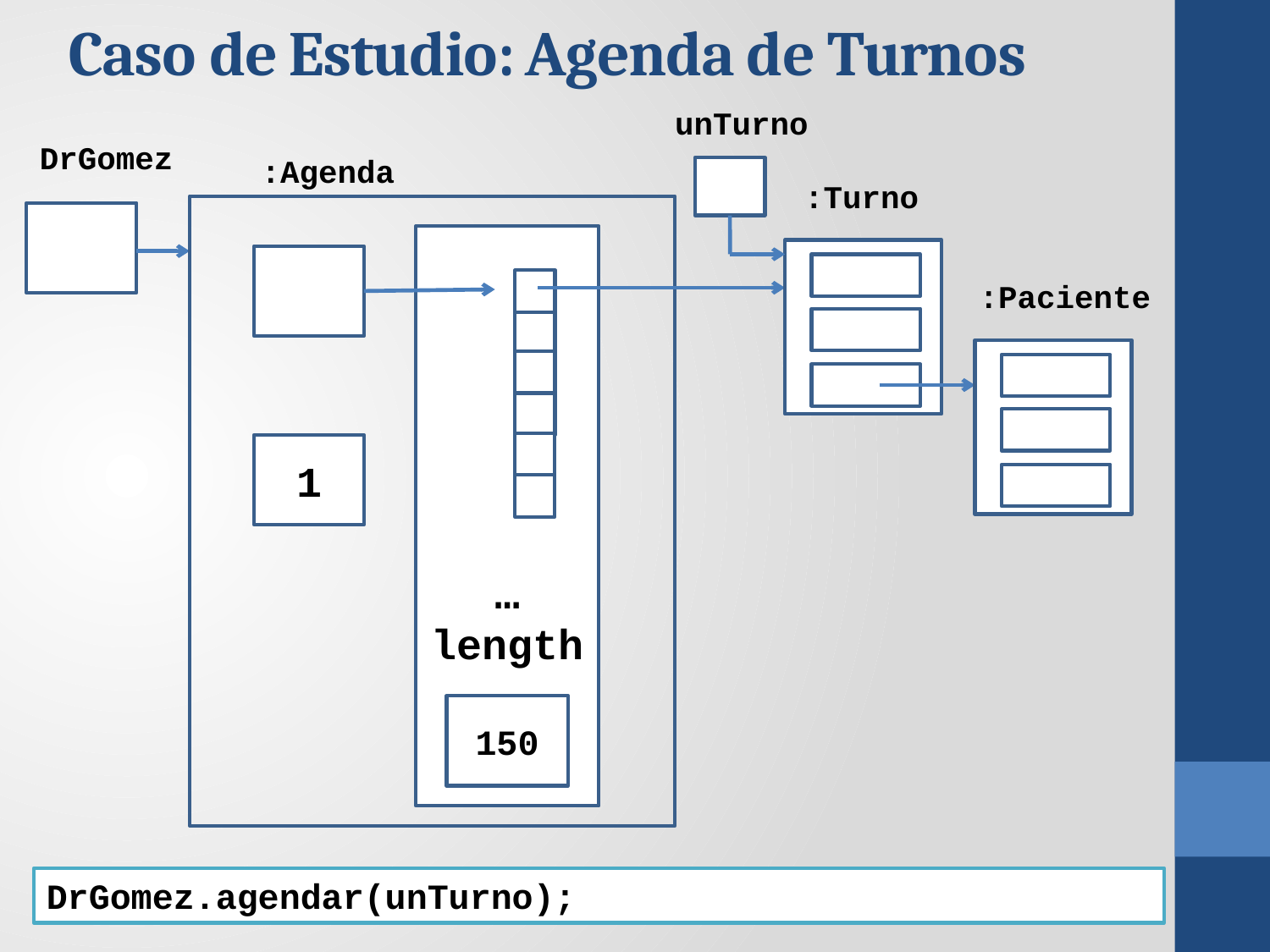

Caso de Estudio: Agenda de Turnos
unTurno
DrGomez
:Agenda

:Turno

…
length

:Paciente

1

150
DrGomez.agendar(unTurno);